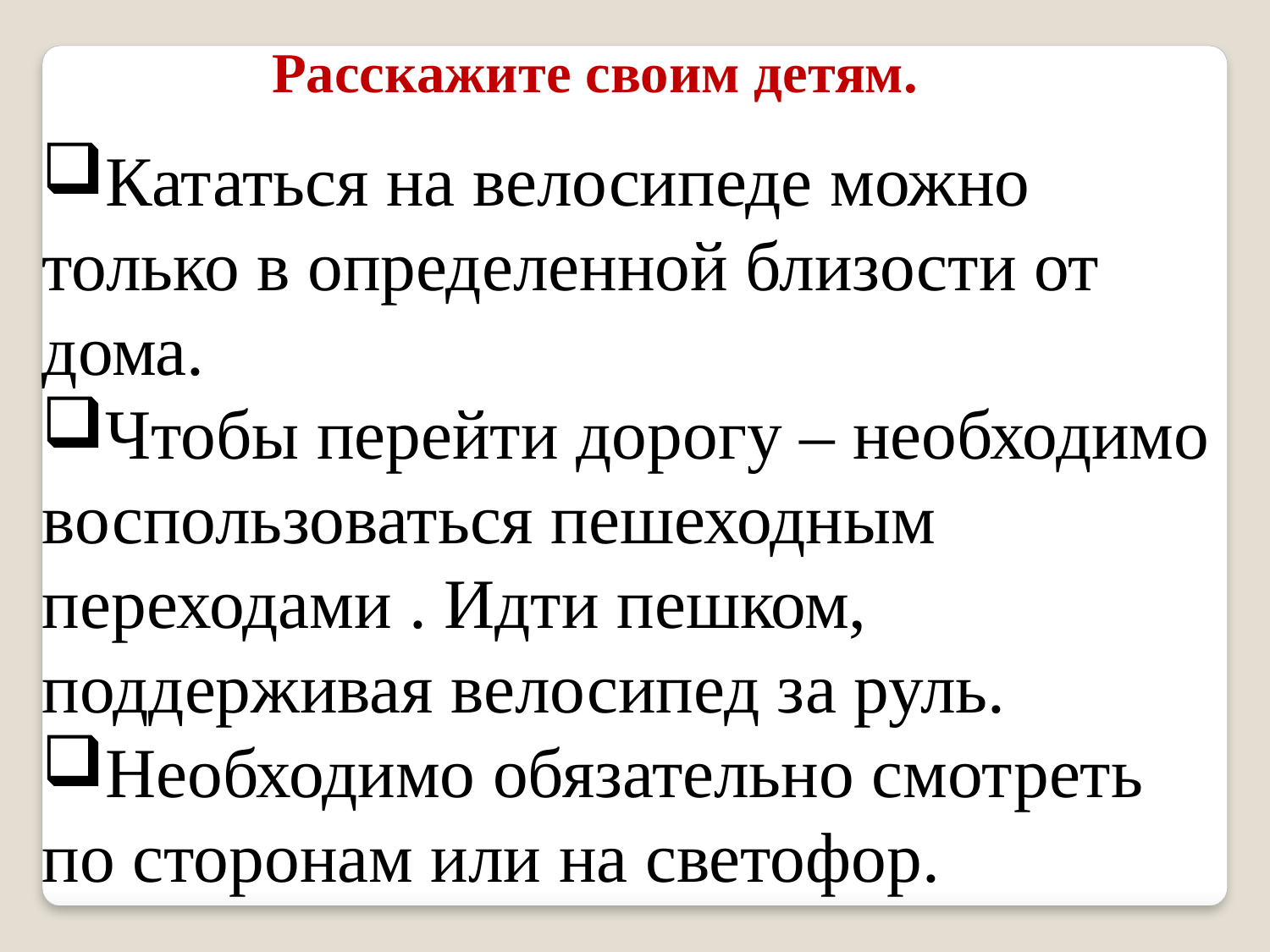

Расскажите своим детям.
Кататься на велосипеде можно только в определенной близости от дома.
Чтобы перейти дорогу – необходимо воспользоваться пешеходным переходами . Идти пешком, поддерживая велосипед за руль.
Необходимо обязательно смотреть по сторонам или на светофор.